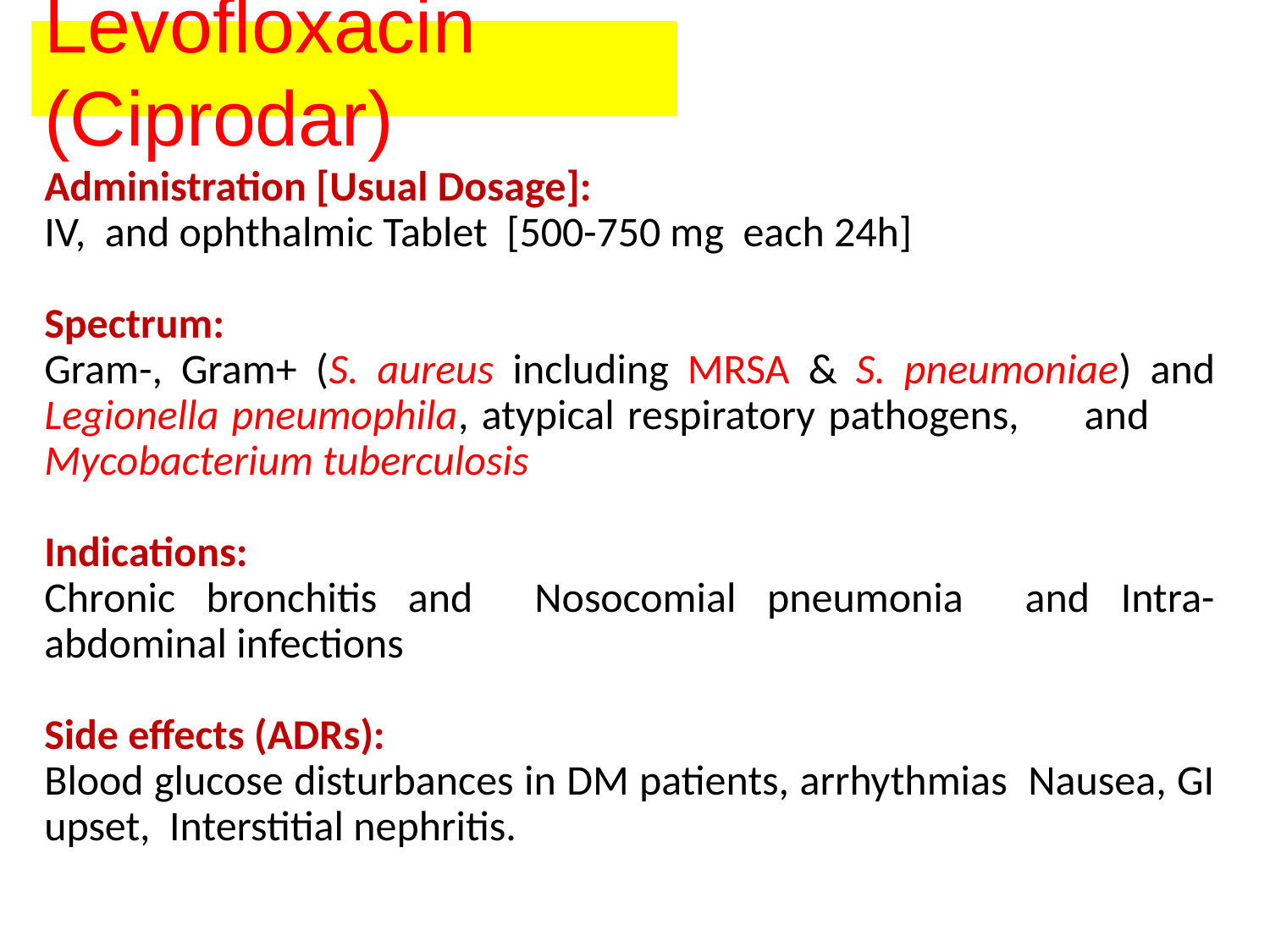

Levofloxacin (Ciprodar)
Administration [Usual Dosage]:
IV,  and ophthalmic Tablet  [500-750 mg  each 24h]

Spectrum:
Gram-, Gram+ (S. aureus including MRSA & S. pneumoniae) and Legionella pneumophila, atypical respiratory pathogens,     and      Mycobacterium tuberculosis

Indications:
Chronic bronchitis and  Nosocomial pneumonia  and Intra-abdominal infections

Side effects (ADRs):
Blood glucose disturbances in DM patients, arrhythmias  Nausea, GI upset,  Interstitial nephritis.